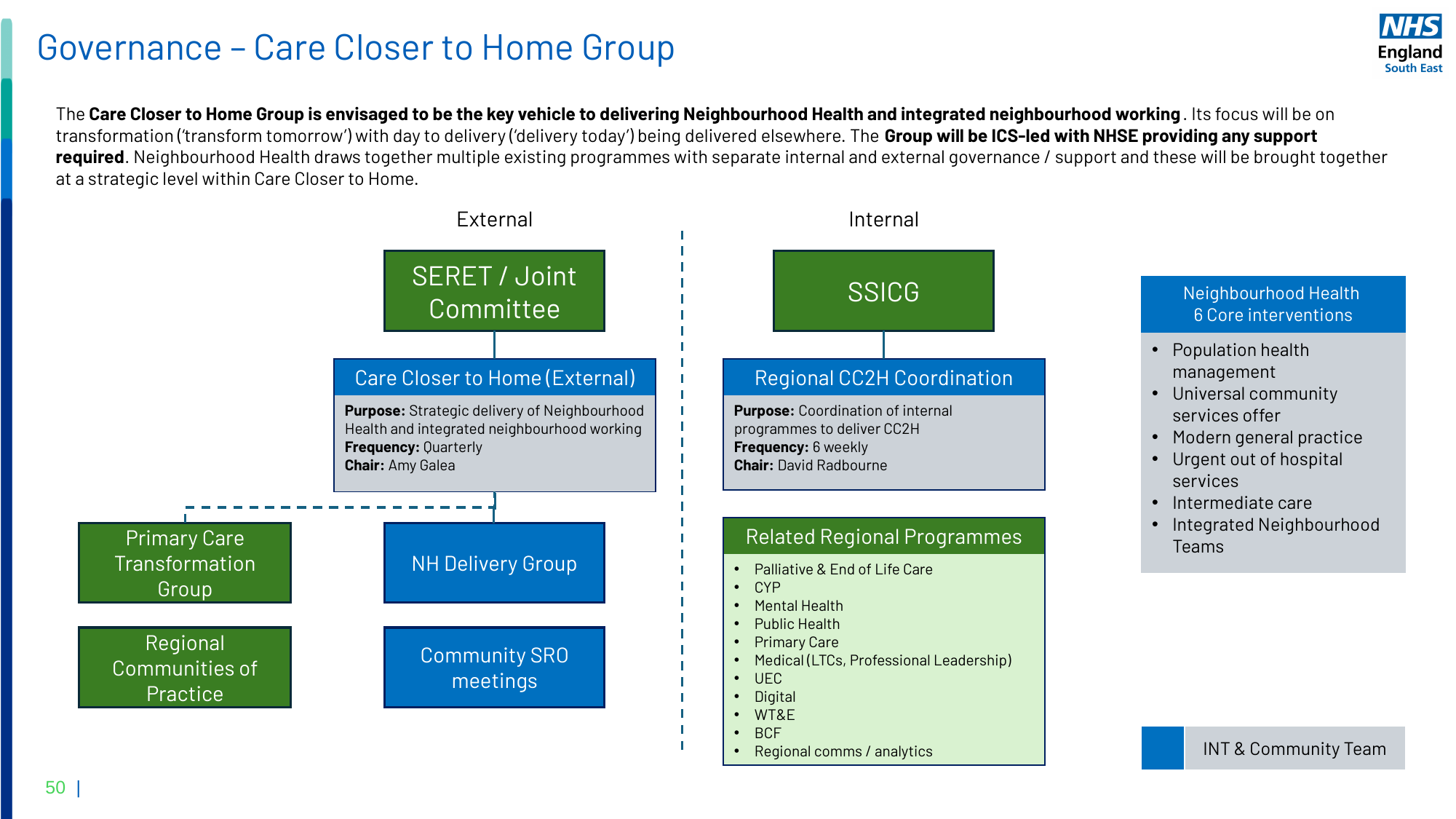

Governance – Care Closer to Home Group
The Care Closer to Home Group is envisaged to be the key vehicle to delivering Neighbourhood Health and integrated neighbourhood working. Its focus will be on transformation (‘transform tomorrow’) with day to delivery (‘delivery today’) being delivered elsewhere. The Group will be ICS-led with NHSE providing any support required. Neighbourhood Health draws together multiple existing programmes with separate internal and external governance / support and these will be brought together at a strategic level within Care Closer to Home.
External
Internal
SSICG
SERET / Joint Committee
| Neighbourhood Health 6 Core interventions |
| --- |
| Population health management Universal community services offer Modern general practice Urgent out of hospital services Intermediate care Integrated Neighbourhood Teams |
| Care Closer to Home (External) |
| --- |
| Purpose: Strategic delivery of Neighbourhood Health and integrated neighbourhood working Frequency: Quarterly Chair: Amy Galea |
| Regional CC2H Coordination |
| --- |
| Purpose: Coordination of internal programmes to deliver CC2H Frequency: 6 weekly Chair: David Radbourne |
| Related Regional Programmes |
| --- |
| Palliative & End of Life Care CYP Mental Health Public Health Primary Care Medical (LTCs, Professional Leadership) UEC Digital WT&E BCF Regional comms / analytics |
Primary Care Transformation Group
NH Delivery Group
Community SRO meetings
Regional Communities of Practice
|  | INT & Community Team |
| --- | --- |
50  |